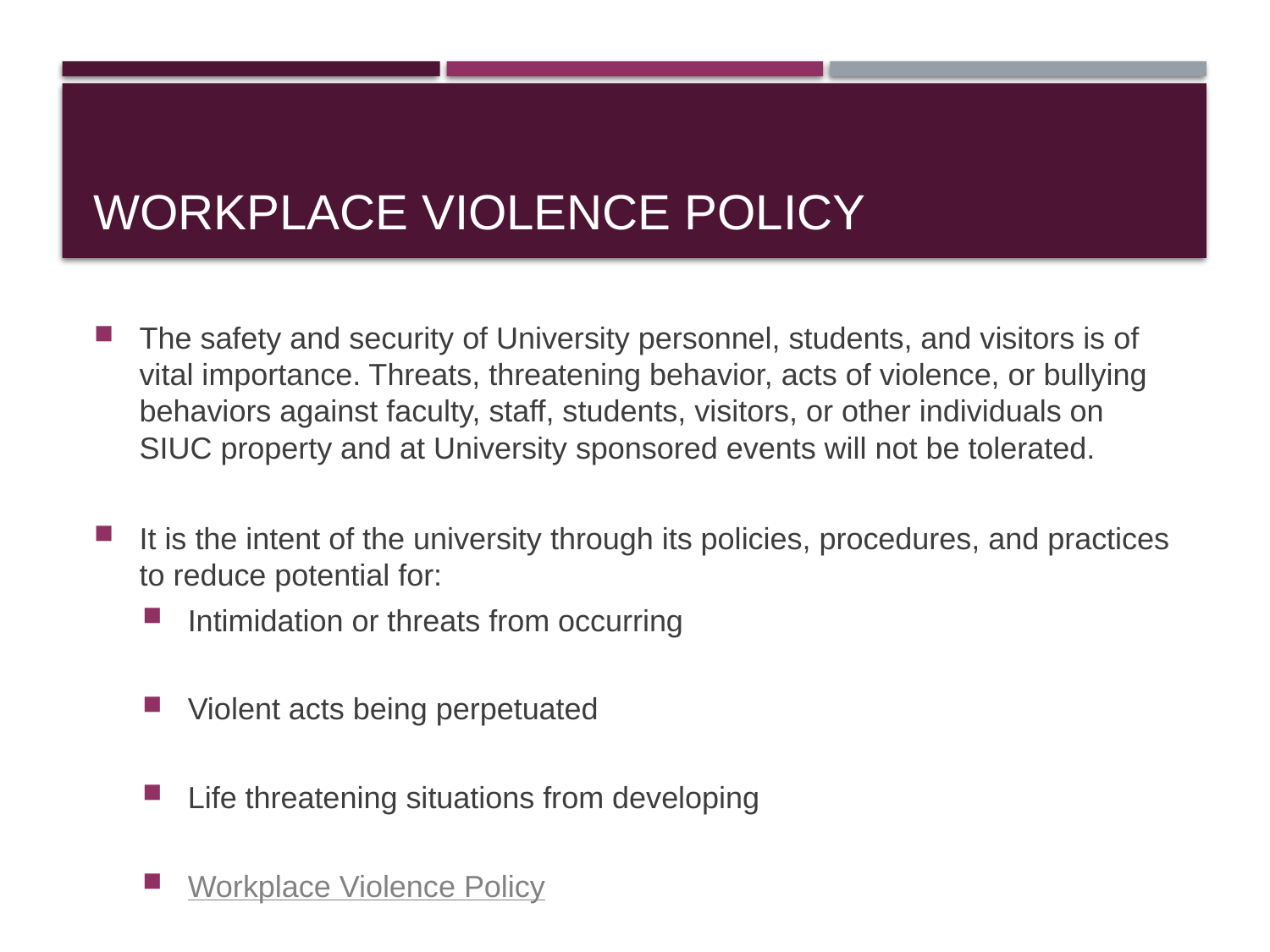

# Workplace Violence Policy

The safety and security of University personnel, students, and visitors is of vital importance. Threats, threatening behavior, acts of violence, or bullying behaviors against faculty, staff, students, visitors, or other individuals on SIUC property and at University sponsored events will not be tolerated.

It is the intent of the university through its policies, procedures, and practices to reduce potential for:
Intimidation or threats from occurring

Violent acts being perpetuated

Life threatening situations from developing

Workplace Violence Policy